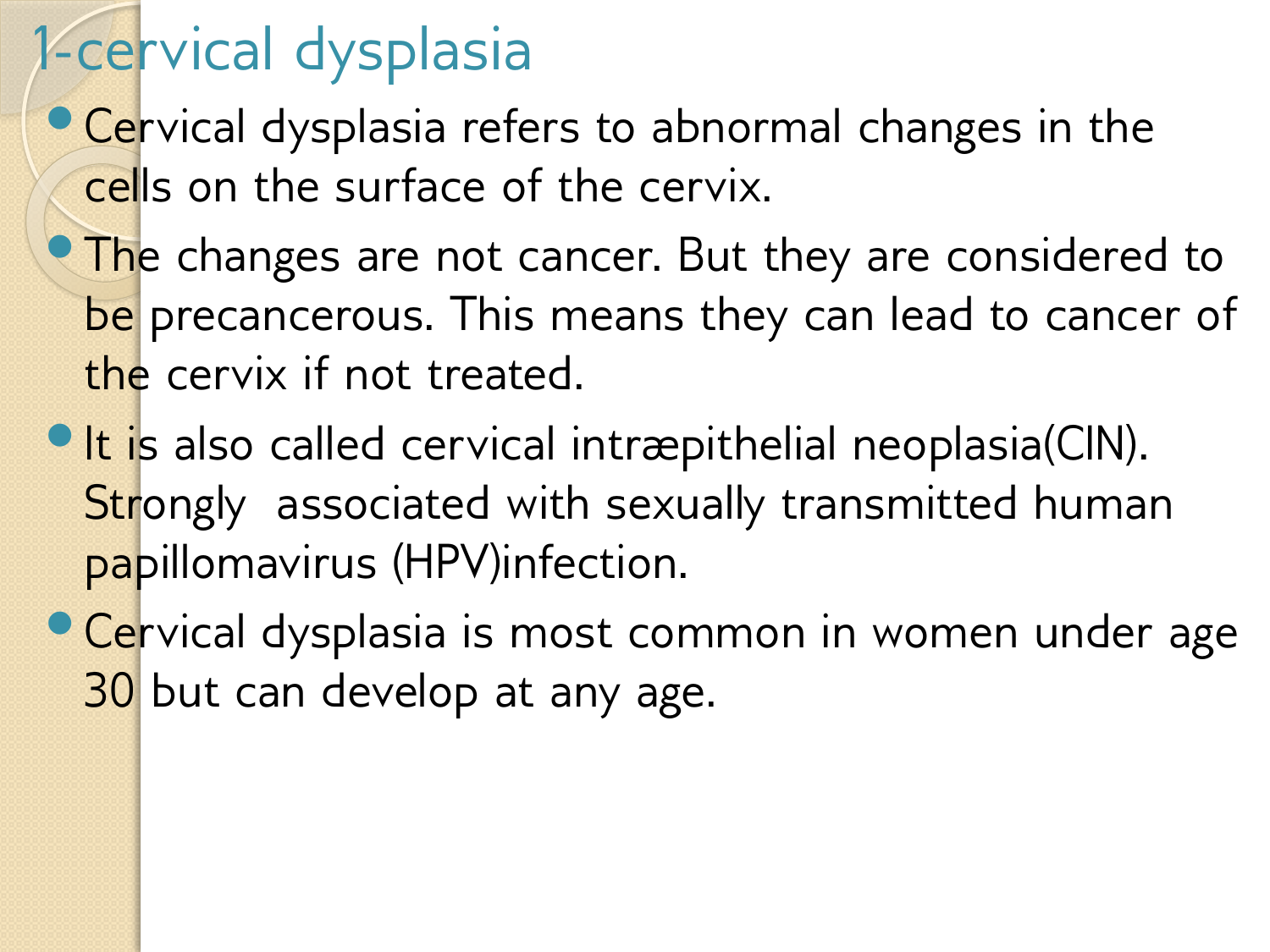

1-cervical dysplasia
Cervical dysplasia refers to abnormal changes in the cells on the surface of the cervix.
The changes are not cancer. But they are considered to be precancerous. This means they can lead to cancer of the cervix if not treated.
It is also called cervical intraepithelial neoplasia(CIN). Strongly  associated with sexually transmitted human papillomavirus (HPV)infection.
Cervical dysplasia is most common in women under age 30 but can develop at any age.

#